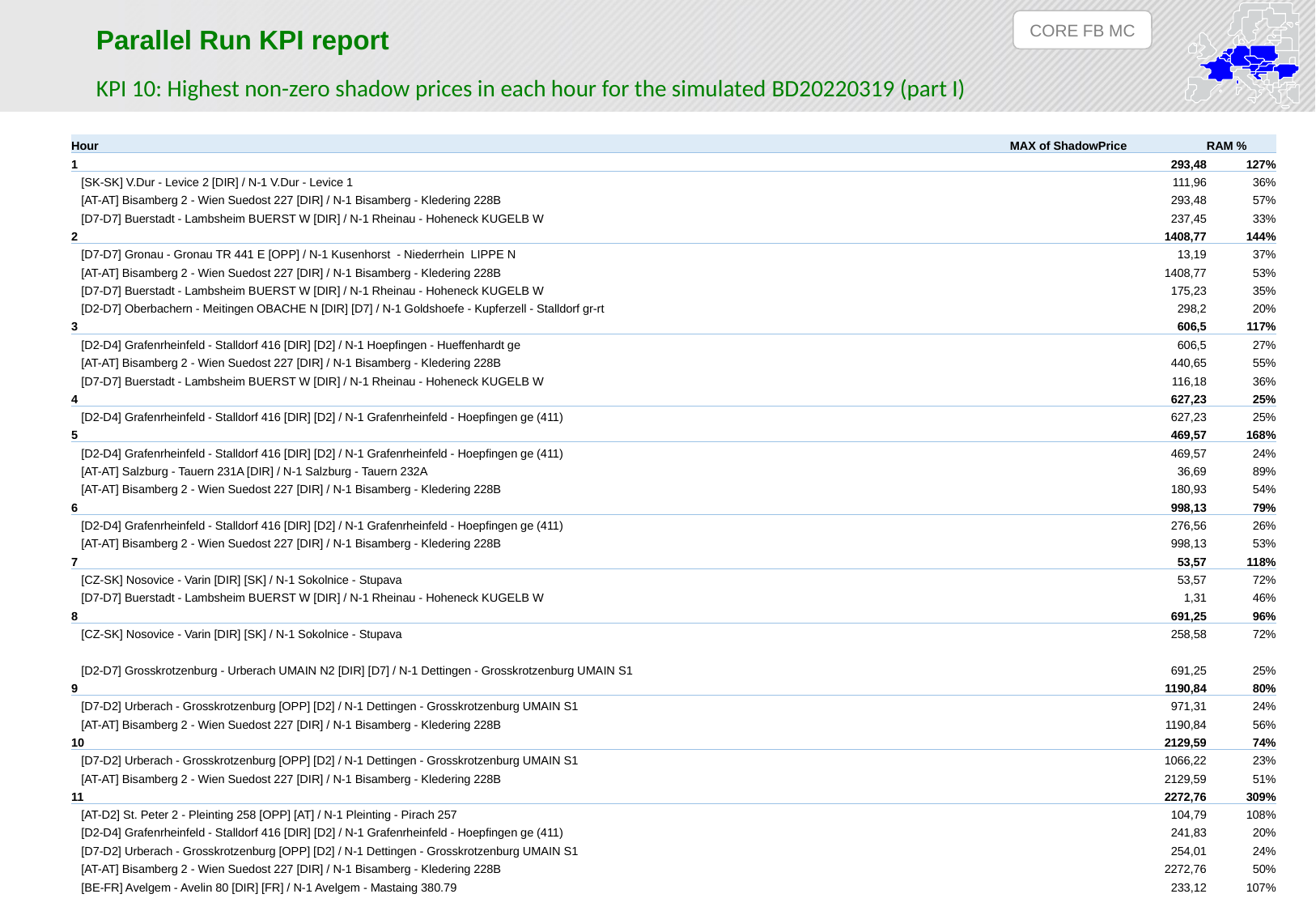

CORE FB MC
Parallel Run KPI report
KPI 10: Highest non-zero shadow prices in each hour for the simulated BD20220319 (part I)
| Hour | MAX of ShadowPrice | RAM % |
| --- | --- | --- |
| 1 | 293,48 | 127% |
| [SK-SK] V.Dur - Levice 2 [DIR] / N-1 V.Dur - Levice 1 | 111,96 | 36% |
| [AT-AT] Bisamberg 2 - Wien Suedost 227 [DIR] / N-1 Bisamberg - Kledering 228B | 293,48 | 57% |
| [D7-D7] Buerstadt - Lambsheim BUERST W [DIR] / N-1 Rheinau - Hoheneck KUGELB W | 237,45 | 33% |
| 2 | 1408,77 | 144% |
| [D7-D7] Gronau - Gronau TR 441 E [OPP] / N-1 Kusenhorst - Niederrhein LIPPE N | 13,19 | 37% |
| [AT-AT] Bisamberg 2 - Wien Suedost 227 [DIR] / N-1 Bisamberg - Kledering 228B | 1408,77 | 53% |
| [D7-D7] Buerstadt - Lambsheim BUERST W [DIR] / N-1 Rheinau - Hoheneck KUGELB W | 175,23 | 35% |
| [D2-D7] Oberbachern - Meitingen OBACHE N [DIR] [D7] / N-1 Goldshoefe - Kupferzell - Stalldorf gr-rt | 298,2 | 20% |
| 3 | 606,5 | 117% |
| [D2-D4] Grafenrheinfeld - Stalldorf 416 [DIR] [D2] / N-1 Hoepfingen - Hueffenhardt ge | 606,5 | 27% |
| [AT-AT] Bisamberg 2 - Wien Suedost 227 [DIR] / N-1 Bisamberg - Kledering 228B | 440,65 | 55% |
| [D7-D7] Buerstadt - Lambsheim BUERST W [DIR] / N-1 Rheinau - Hoheneck KUGELB W | 116,18 | 36% |
| 4 | 627,23 | 25% |
| [D2-D4] Grafenrheinfeld - Stalldorf 416 [DIR] [D2] / N-1 Grafenrheinfeld - Hoepfingen ge (411) | 627,23 | 25% |
| 5 | 469,57 | 168% |
| [D2-D4] Grafenrheinfeld - Stalldorf 416 [DIR] [D2] / N-1 Grafenrheinfeld - Hoepfingen ge (411) | 469,57 | 24% |
| [AT-AT] Salzburg - Tauern 231A [DIR] / N-1 Salzburg - Tauern 232A | 36,69 | 89% |
| [AT-AT] Bisamberg 2 - Wien Suedost 227 [DIR] / N-1 Bisamberg - Kledering 228B | 180,93 | 54% |
| 6 | 998,13 | 79% |
| [D2-D4] Grafenrheinfeld - Stalldorf 416 [DIR] [D2] / N-1 Grafenrheinfeld - Hoepfingen ge (411) | 276,56 | 26% |
| [AT-AT] Bisamberg 2 - Wien Suedost 227 [DIR] / N-1 Bisamberg - Kledering 228B | 998,13 | 53% |
| 7 | 53,57 | 118% |
| [CZ-SK] Nosovice - Varin [DIR] [SK] / N-1 Sokolnice - Stupava | 53,57 | 72% |
| [D7-D7] Buerstadt - Lambsheim BUERST W [DIR] / N-1 Rheinau - Hoheneck KUGELB W | 1,31 | 46% |
| 8 | 691,25 | 96% |
| [CZ-SK] Nosovice - Varin [DIR] [SK] / N-1 Sokolnice - Stupava | 258,58 | 72% |
| [D2-D7] Grosskrotzenburg - Urberach UMAIN N2 [DIR] [D7] / N-1 Dettingen - Grosskrotzenburg UMAIN S1 | 691,25 | 25% |
| 9 | 1190,84 | 80% |
| [D7-D2] Urberach - Grosskrotzenburg [OPP] [D2] / N-1 Dettingen - Grosskrotzenburg UMAIN S1 | 971,31 | 24% |
| [AT-AT] Bisamberg 2 - Wien Suedost 227 [DIR] / N-1 Bisamberg - Kledering 228B | 1190,84 | 56% |
| 10 | 2129,59 | 74% |
| [D7-D2] Urberach - Grosskrotzenburg [OPP] [D2] / N-1 Dettingen - Grosskrotzenburg UMAIN S1 | 1066,22 | 23% |
| [AT-AT] Bisamberg 2 - Wien Suedost 227 [DIR] / N-1 Bisamberg - Kledering 228B | 2129,59 | 51% |
| 11 | 2272,76 | 309% |
| [AT-D2] St. Peter 2 - Pleinting 258 [OPP] [AT] / N-1 Pleinting - Pirach 257 | 104,79 | 108% |
| [D2-D4] Grafenrheinfeld - Stalldorf 416 [DIR] [D2] / N-1 Grafenrheinfeld - Hoepfingen ge (411) | 241,83 | 20% |
| [D7-D2] Urberach - Grosskrotzenburg [OPP] [D2] / N-1 Dettingen - Grosskrotzenburg UMAIN S1 | 254,01 | 24% |
| [AT-AT] Bisamberg 2 - Wien Suedost 227 [DIR] / N-1 Bisamberg - Kledering 228B | 2272,76 | 50% |
| [BE-FR] Avelgem - Avelin 80 [DIR] [FR] / N-1 Avelgem - Mastaing 380.79 | 233,12 | 107% |